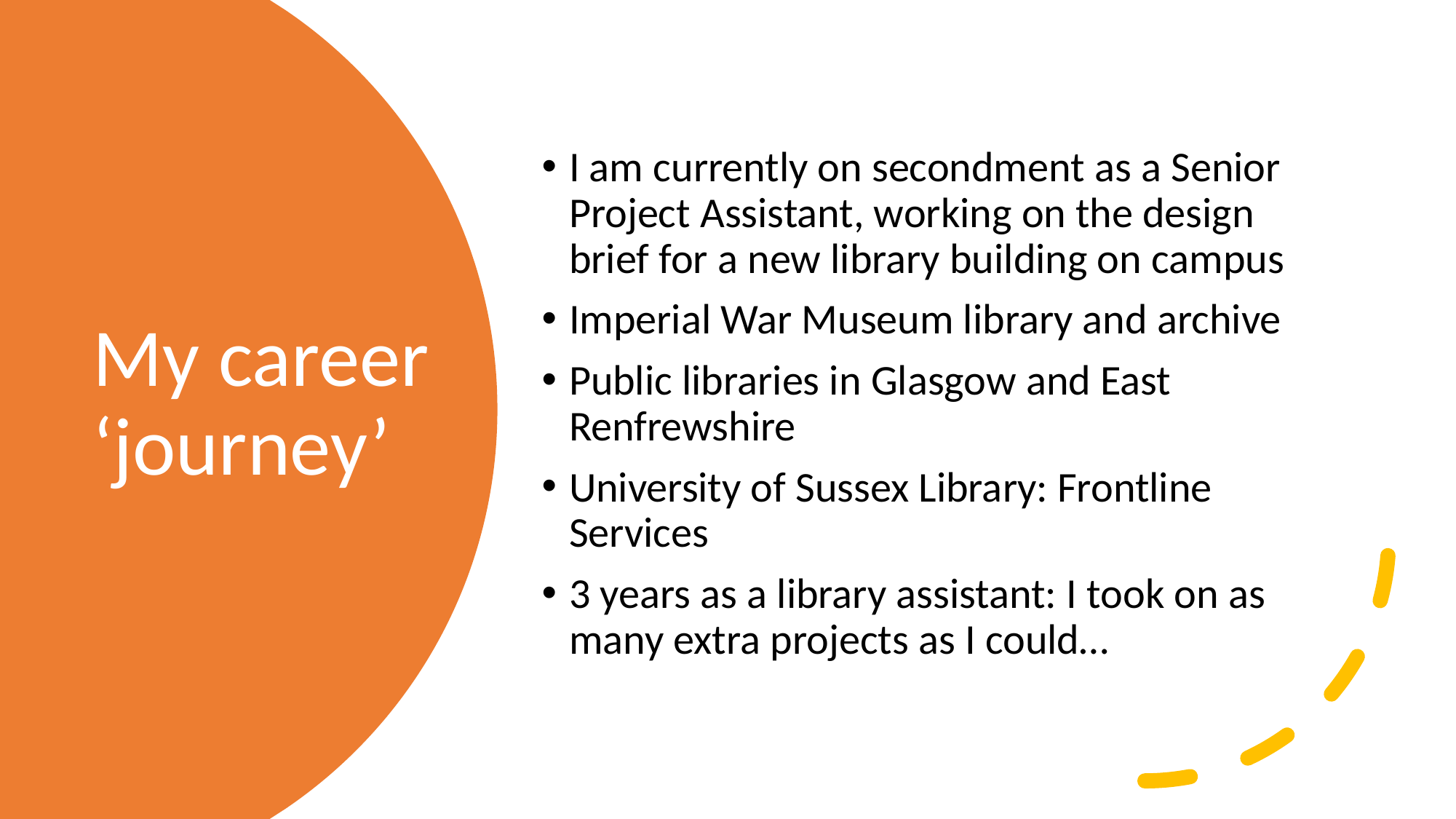

I am currently on secondment as a Senior Project Assistant, working on the design brief for a new library building on campus
Imperial War Museum library and archive
Public libraries in Glasgow and East Renfrewshire
University of Sussex Library: Frontline Services
3 years as a library assistant: I took on as many extra projects as I could…
# My career ‘journey’